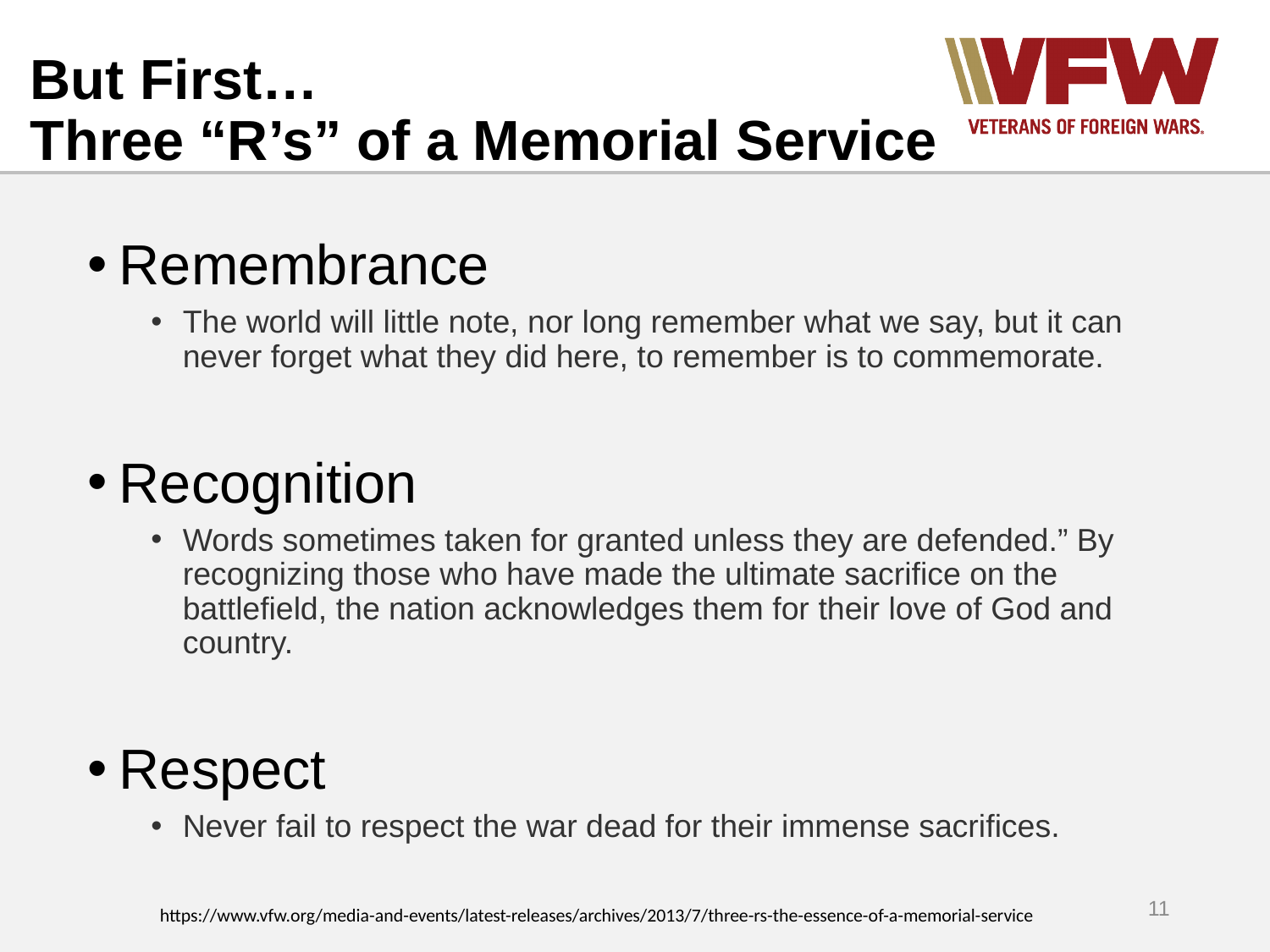

# But First… Three “R’s” of a Memorial Service
Remembrance
The world will little note, nor long remember what we say, but it can never forget what they did here, to remember is to commemorate.

Recognition
Words sometimes taken for granted unless they are defended.” By recognizing those who have made the ultimate sacrifice on the battlefield, the nation acknowledges them for their love of God and country.

Respect
Never fail to respect the war dead for their immense sacrifices.

11
https://www.vfw.org/media-and-events/latest-releases/archives/2013/7/three-rs-the-essence-of-a-memorial-service